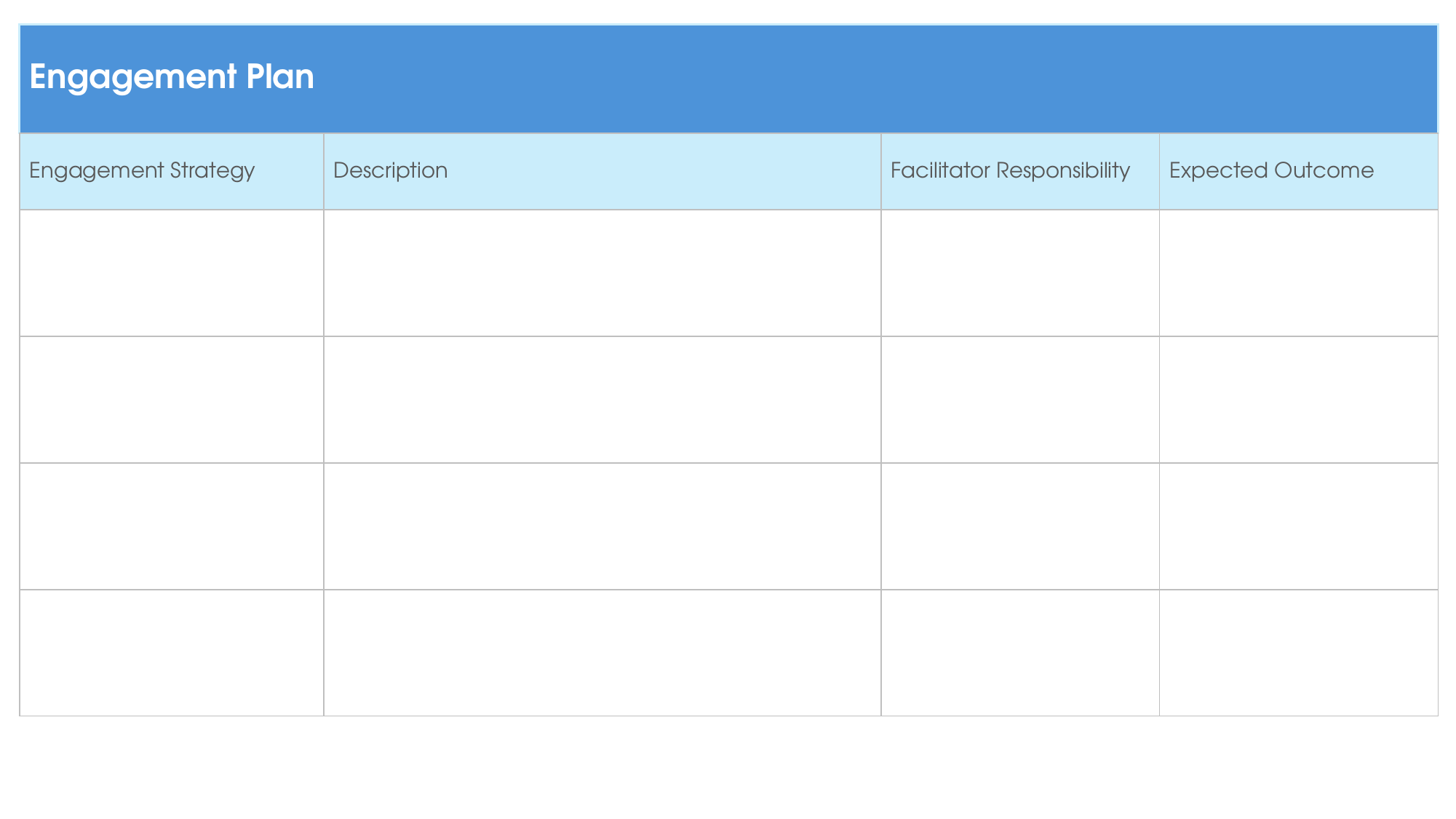

| Engagement Plan |  |  |  |
| --- | --- | --- | --- |
| Engagement Strategy | Description | Facilitator Responsibility | Expected Outcome |
|  |  |  |  |
|  |  |  |  |
|  |  |  |  |
|  |  |  |  |